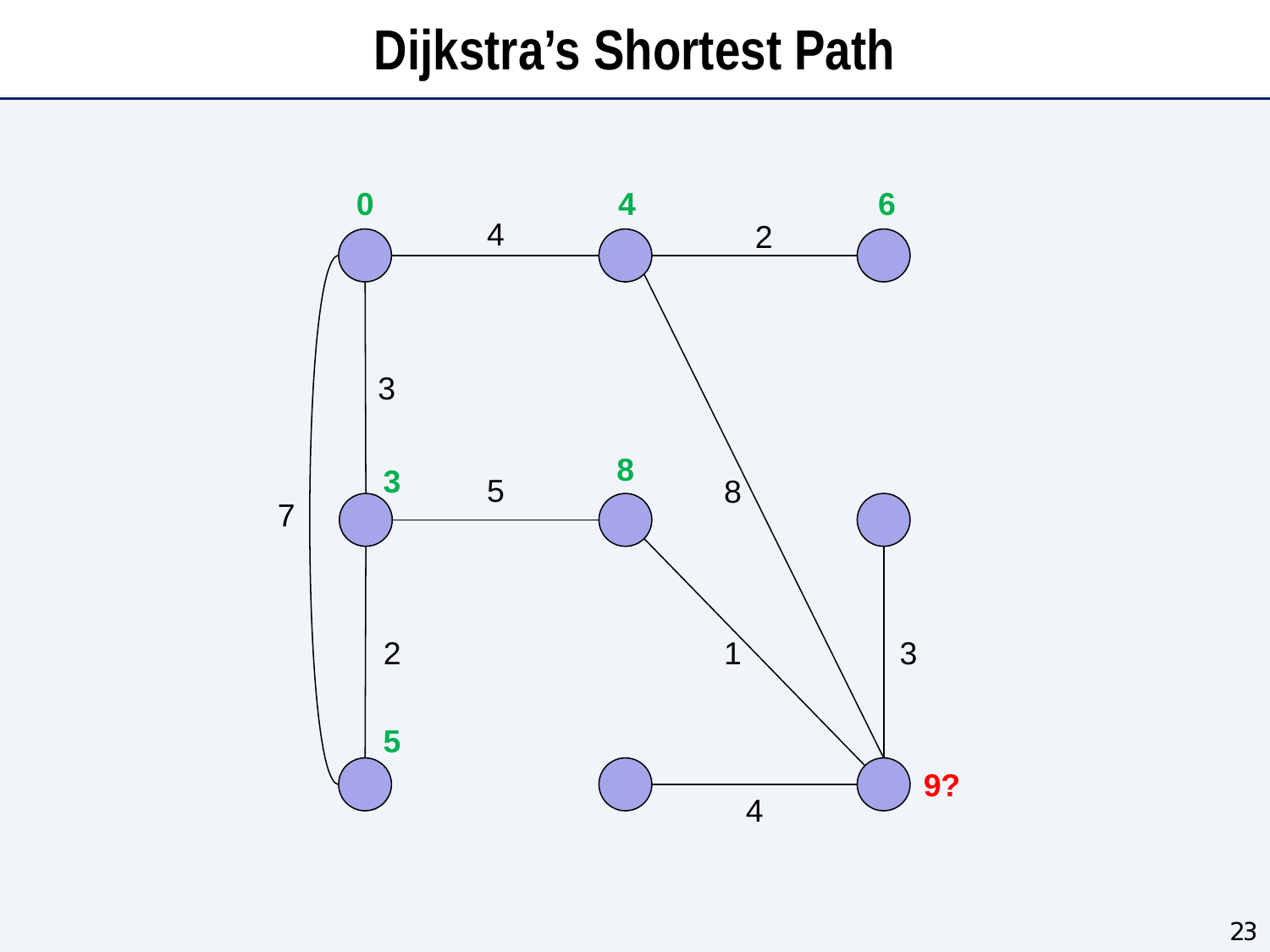

# Dijkstra’s Shortest Path
0
4
6
4
2

3
8
3
5
8
7

2
1
3
5

9?
4
23